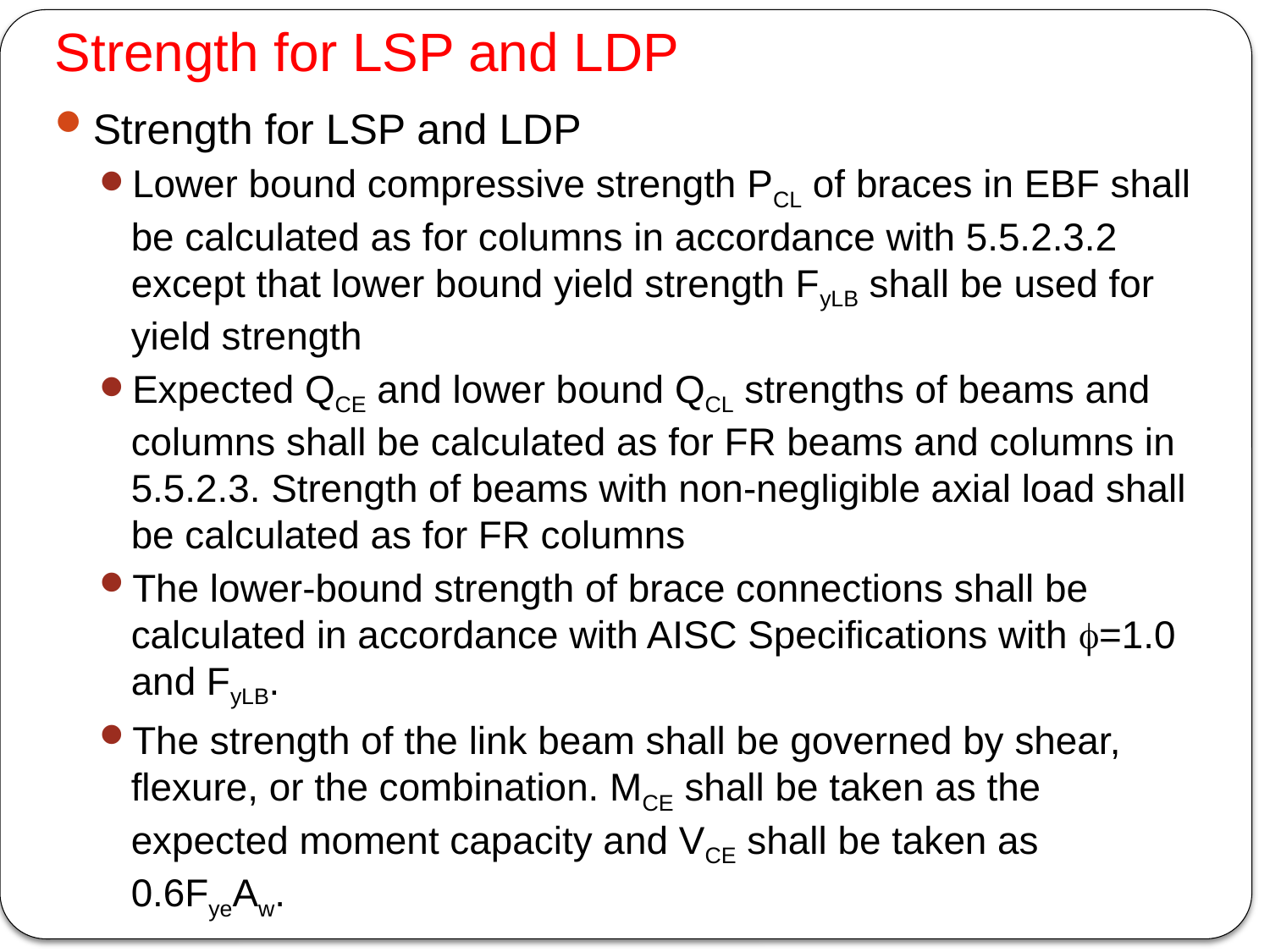

# Strength for LSP and LDP
Strength for LSP and LDP
Lower bound compressive strength PCL of braces in EBF shall be calculated as for columns in accordance with 5.5.2.3.2 except that lower bound yield strength FyLB shall be used for yield strength
Expected QCE and lower bound QCL strengths of beams and columns shall be calculated as for FR beams and columns in 5.5.2.3. Strength of beams with non-negligible axial load shall be calculated as for FR columns
The lower-bound strength of brace connections shall be calculated in accordance with AISC Specifications with φ=1.0 and FyLB.
The strength of the link beam shall be governed by shear, flexure, or the combination. MCE shall be taken as the expected moment capacity and VCE shall be taken as 0.6FyeAw.